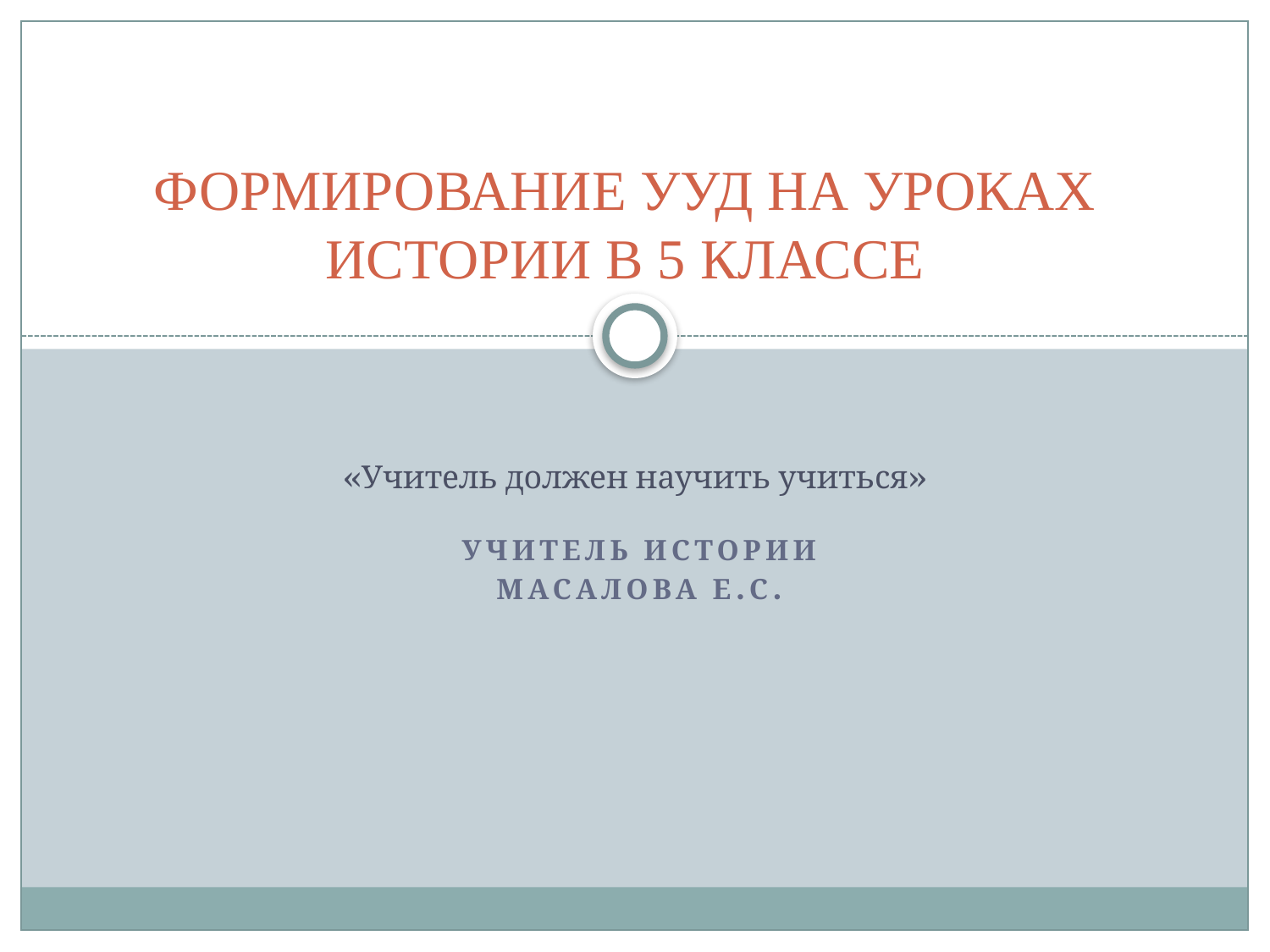

# ФОРМИРОВАНИЕ УУД НА УРОКАХ ИСТОРИИ В 5 КЛАССЕ
«Учитель должен научить учиться»
Учитель истории
Масалова Е.С.